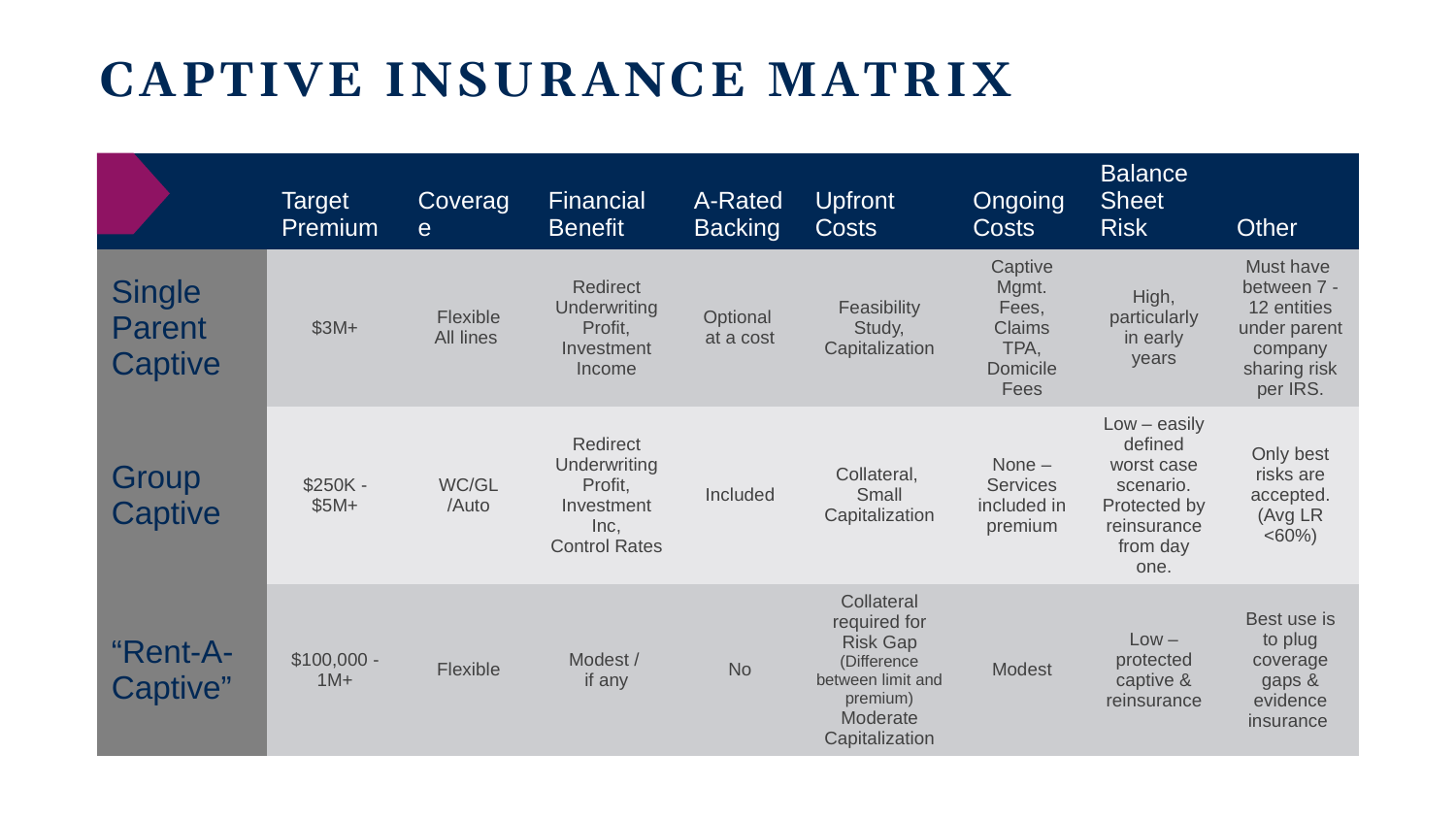

# Captive Insurance Matrix
|  | Target Premium | Coverage | Financial Benefit | A-Rated Backing | Upfront Costs | Ongoing Costs | Balance Sheet Risk | Other |
| --- | --- | --- | --- | --- | --- | --- | --- | --- |
| Single Parent Captive | $3M+ | Flexible All lines | Redirect Underwriting Profit, Investment Income | Optional at a cost | Feasibility Study, Capitalization | Captive Mgmt. Fees, Claims TPA, Domicile Fees | High, particularly in early years | Must have between 7 - 12 entities under parent company sharing risk per IRS. |
| Group Captive | $250K -$5M+ | WC/GL /Auto | Redirect Underwriting Profit, Investment Inc, Control Rates | Included | Collateral, Small Capitalization | None – Services included in premium | Low – easily defined worst case scenario. Protected by reinsurance from day one. | Only best risks are accepted. (Avg LR <60%) |
| “Rent-A-Captive” | $100,000 - 1M+ | Flexible | Modest / if any | No | Collateral required for Risk Gap (Difference between limit and premium) Moderate Capitalization | Modest | Low – protected captive & reinsurance | Best use is to plug coverage gaps & evidence insurance |